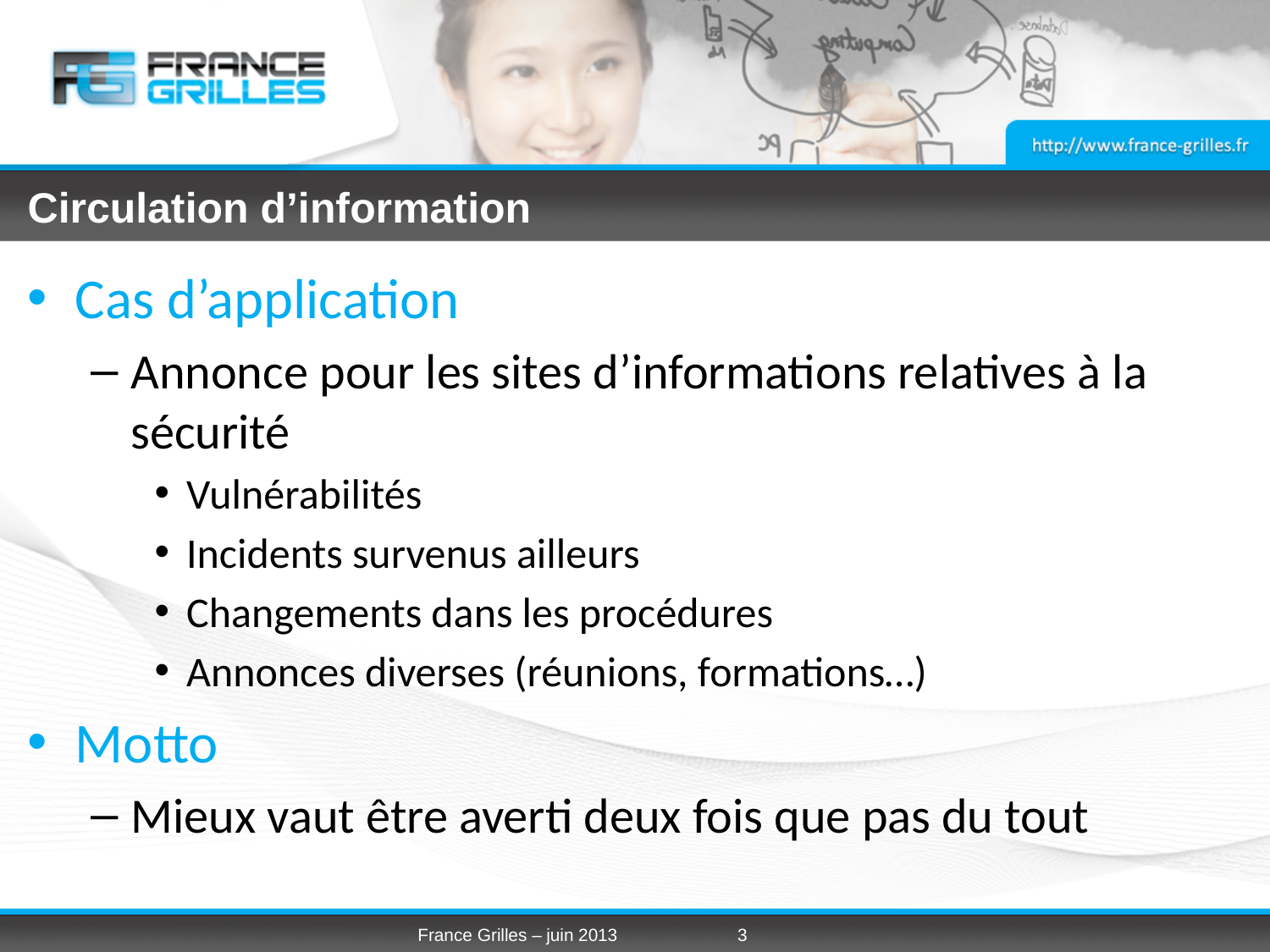

# Circulation d’information
Cas d’application
Annonce pour les sites d’informations relatives à la sécurité
Vulnérabilités
Incidents survenus ailleurs
Changements dans les procédures
Annonces diverses (réunions, formations…)
Motto
Mieux vaut être averti deux fois que pas du tout
France Grilles – juin 2013
3